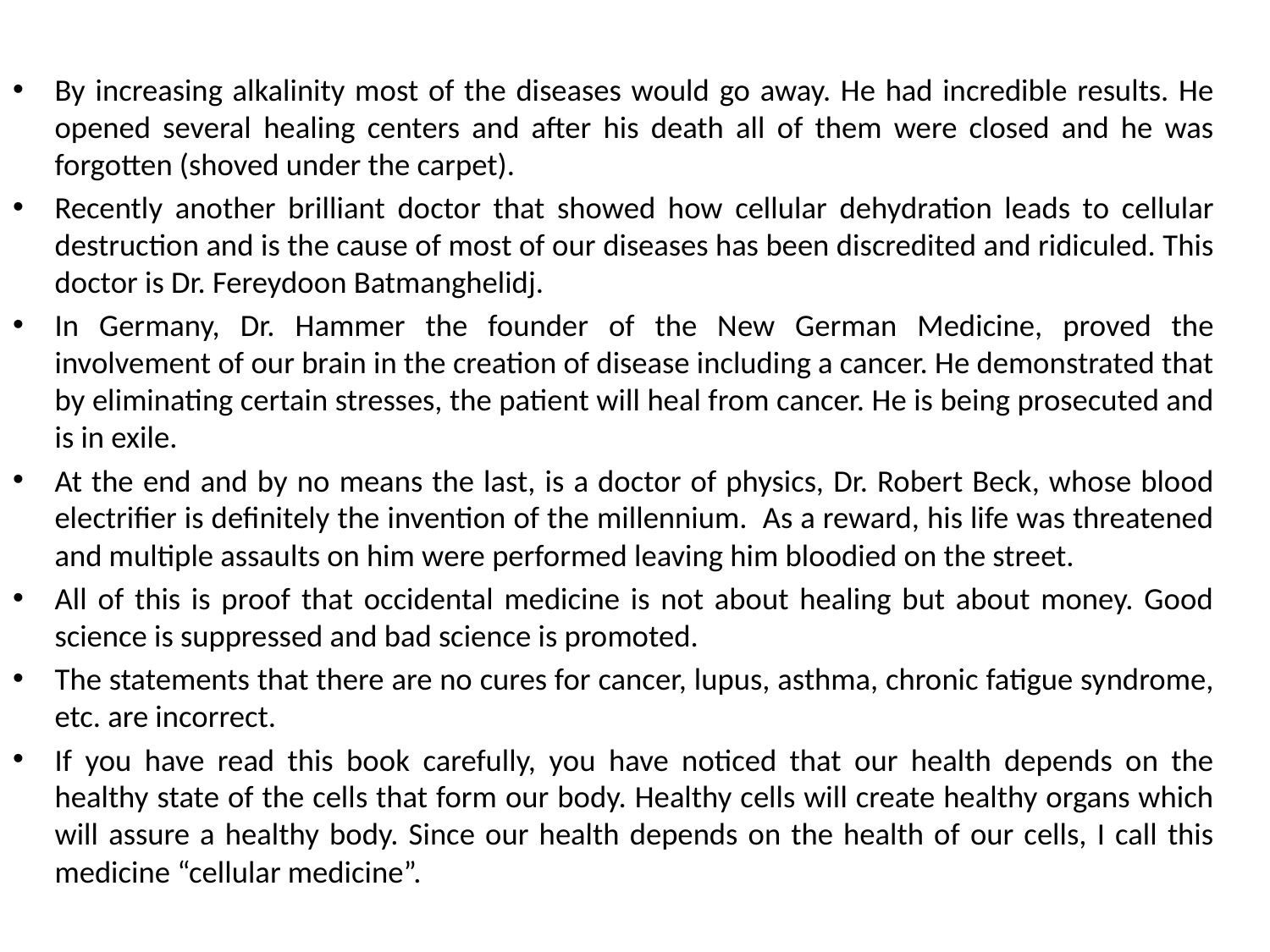

By increasing alkalinity most of the diseases would go away. He had incredible results. He opened several healing centers and after his death all of them were closed and he was forgotten (shoved under the carpet).
Recently another brilliant doctor that showed how cellular dehydration leads to cellular destruction and is the cause of most of our diseases has been discredited and ridiculed. This doctor is Dr. Fereydoon Batmanghelidj.
In Germany, Dr. Hammer the founder of the New German Medicine, proved the involvement of our brain in the creation of disease including a cancer. He demonstrated that by eliminating certain stresses, the patient will heal from cancer. He is being prosecuted and is in exile.
At the end and by no means the last, is a doctor of physics, Dr. Robert Beck, whose blood electrifier is definitely the invention of the millennium.  As a reward, his life was threatened and multiple assaults on him were performed leaving him bloodied on the street.
All of this is proof that occidental medicine is not about healing but about money. Good science is suppressed and bad science is promoted.
The statements that there are no cures for cancer, lupus, asthma, chronic fatigue syndrome, etc. are incorrect.
If you have read this book carefully, you have noticed that our health depends on the healthy state of the cells that form our body. Healthy cells will create healthy organs which will assure a healthy body. Since our health depends on the health of our cells, I call this medicine “cellular medicine”.